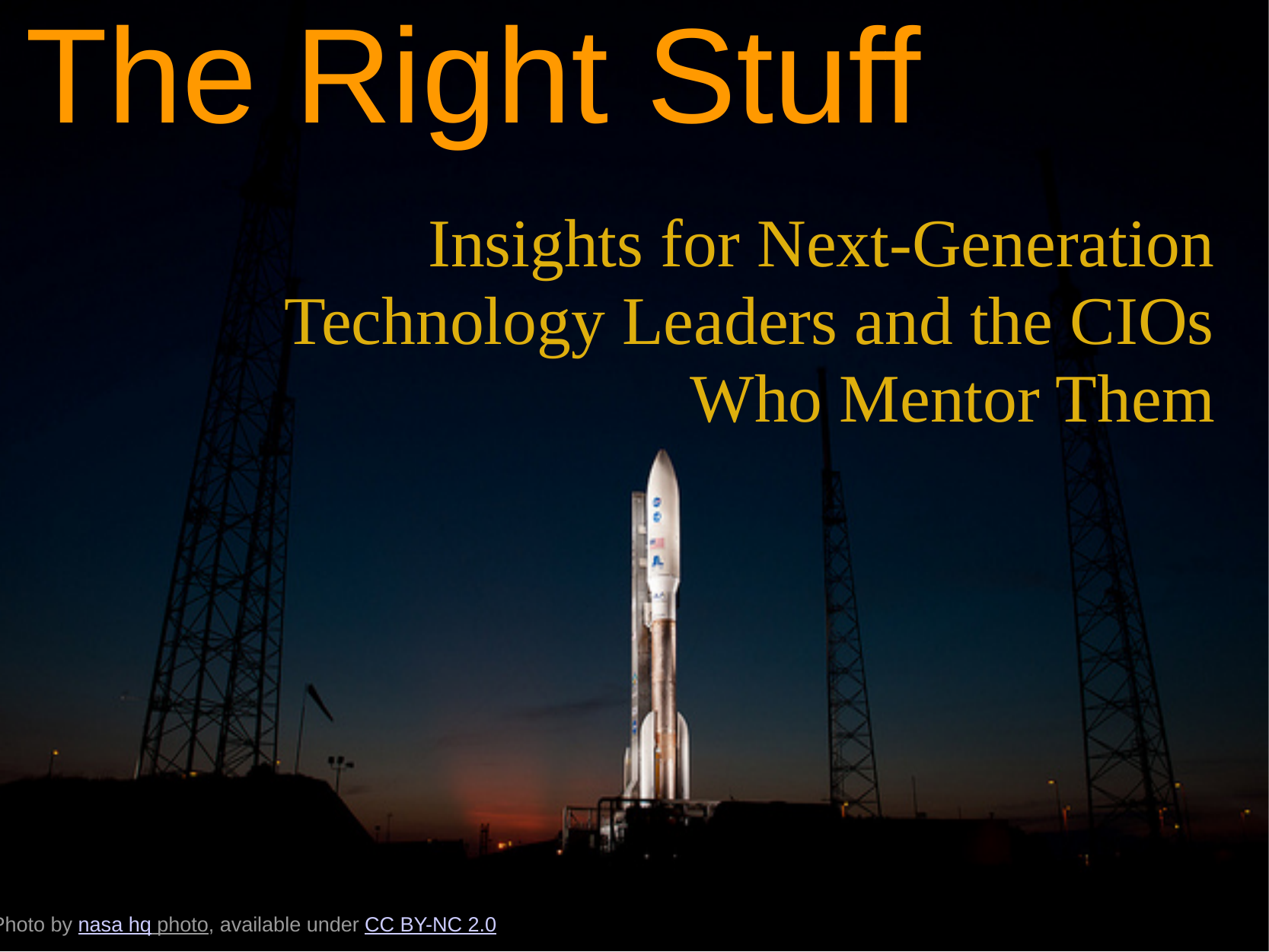

# The Right Stuff
Insights for Next-Generation Technology Leaders and the CIOs Who Mentor Them
Photo by nasa hq photo, available under CC BY-NC 2.0